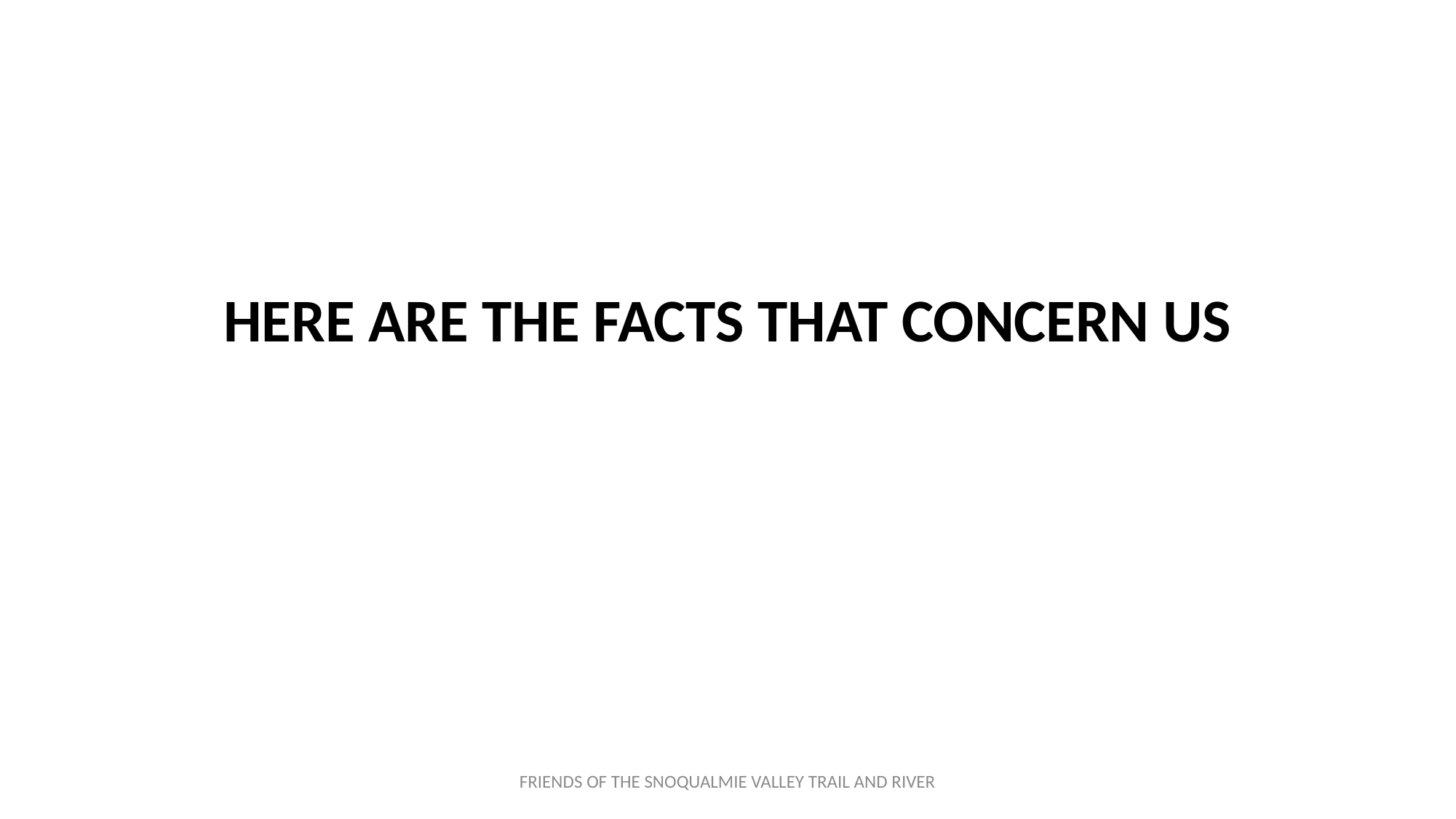

HERE ARE THE FACTS THAT CONCERN US
FRIENDS OF THE SNOQUALMIE VALLEY TRAIL AND RIVER